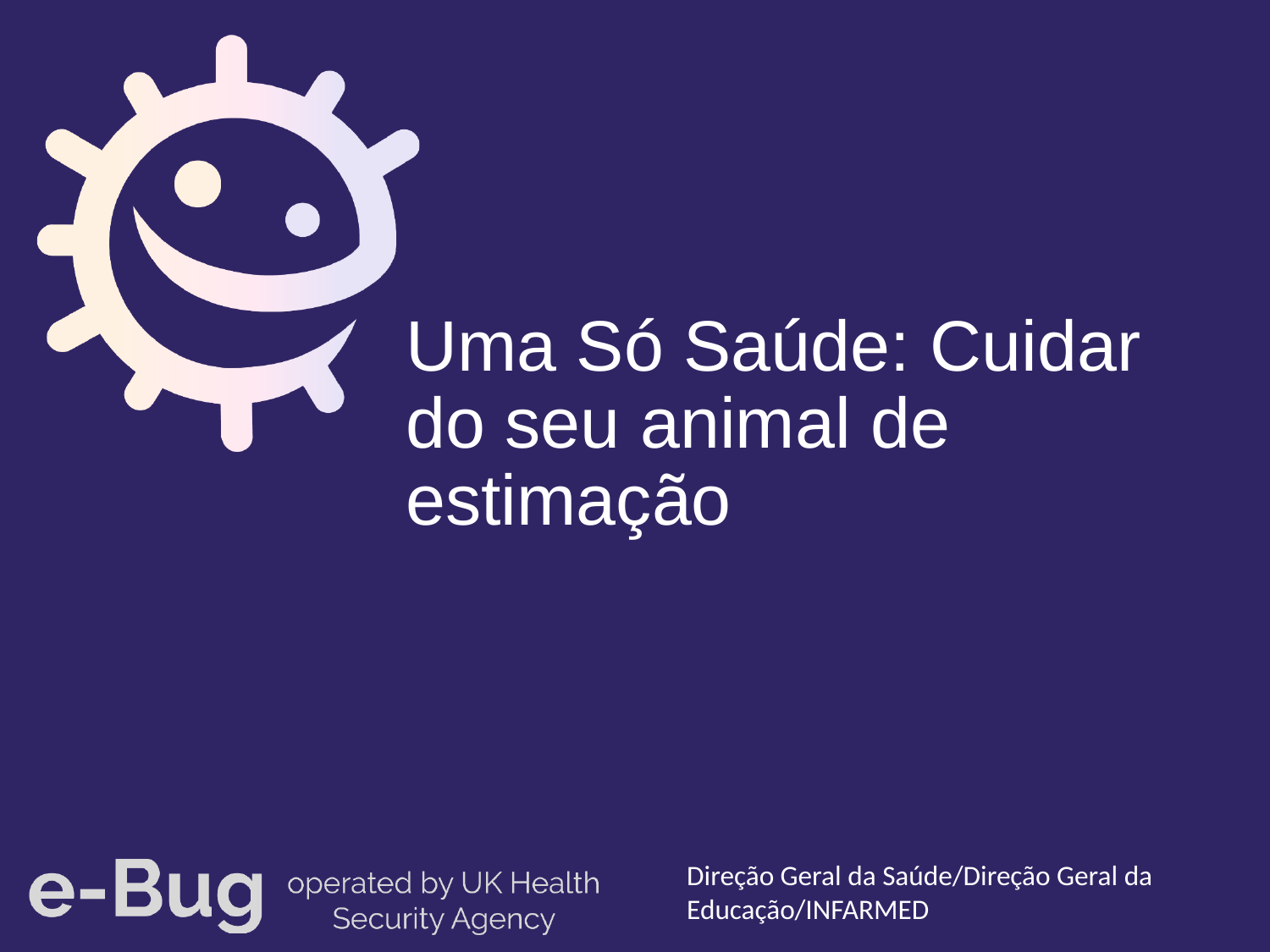

# Uma Só Saúde: Cuidar do seu animal de estimação
Direção Geral da Saúde/Direção Geral da Educação/INFARMED